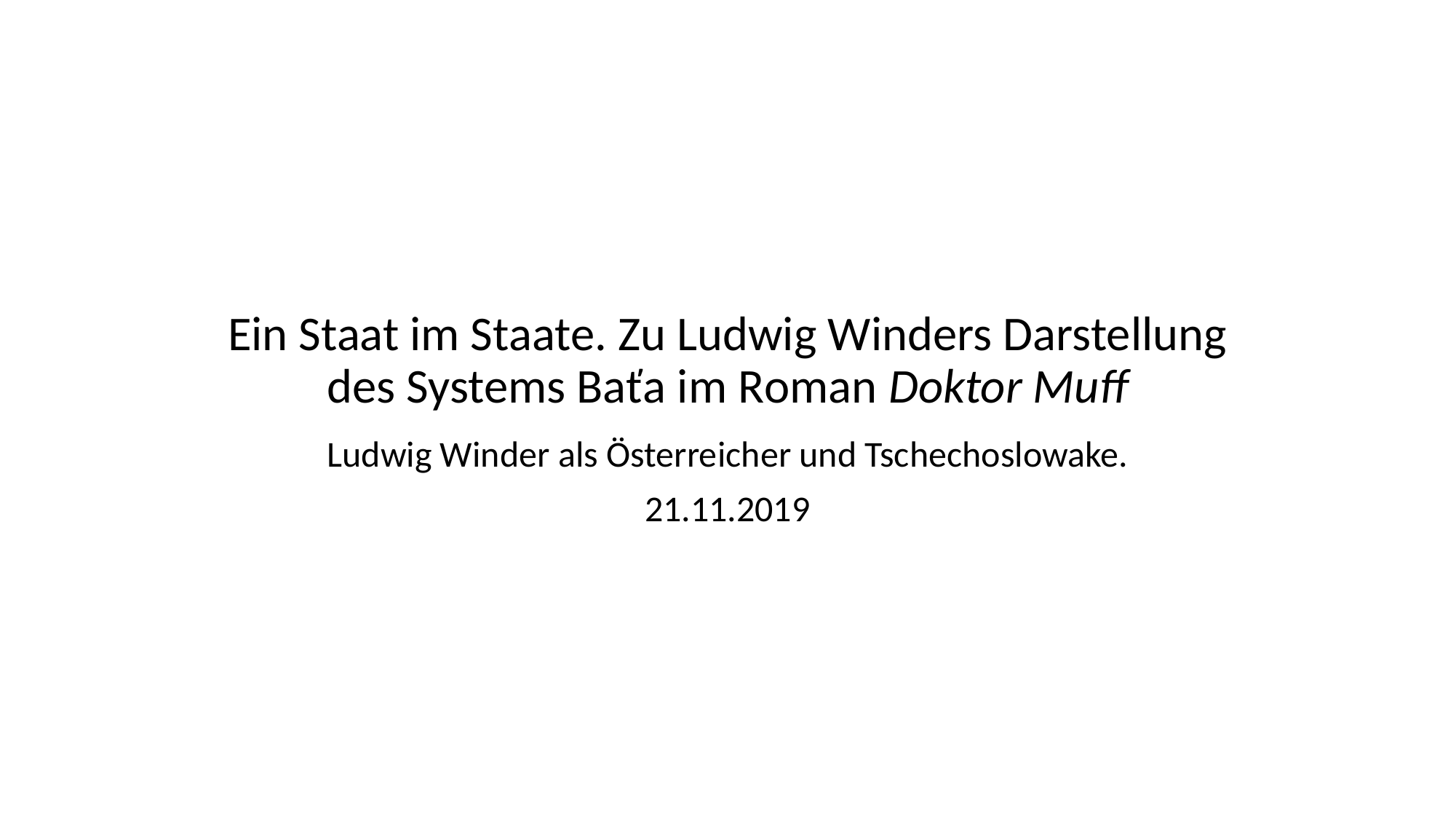

# Ein Staat im Staate. Zu Ludwig Winders Darstellung des Systems Baťa im Roman Doktor Muff
Ludwig Winder als Österreicher und Tschechoslowake.
21.11.2019